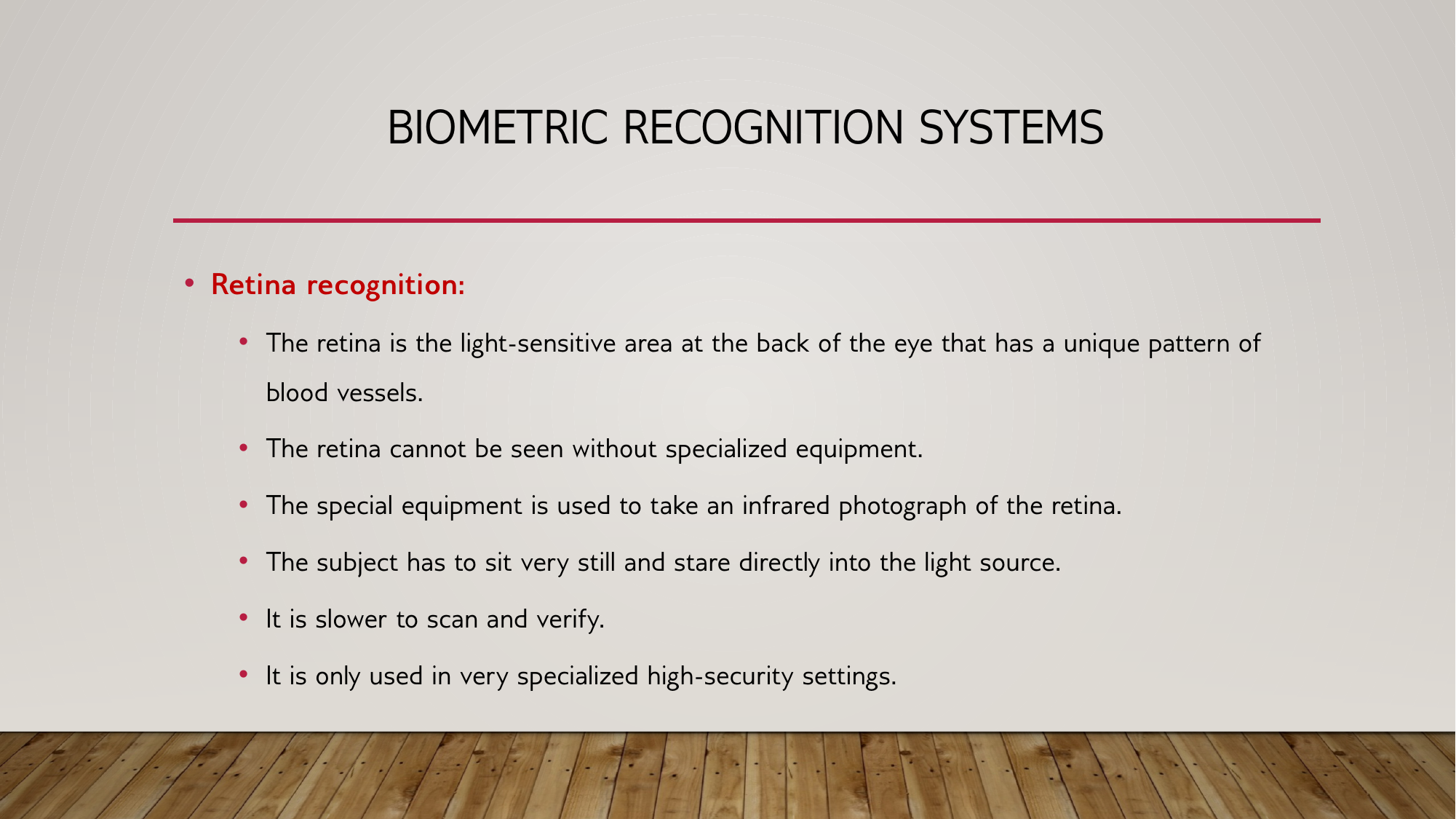

# Biometric recognition systems
Retina recognition:
The retina is the light-sensitive area at the back of the eye that has a unique pattern of blood vessels.
The retina cannot be seen without specialized equipment.
The special equipment is used to take an infrared photograph of the retina.
The subject has to sit very still and stare directly into the light source.
It is slower to scan and verify.
It is only used in very specialized high-security settings.